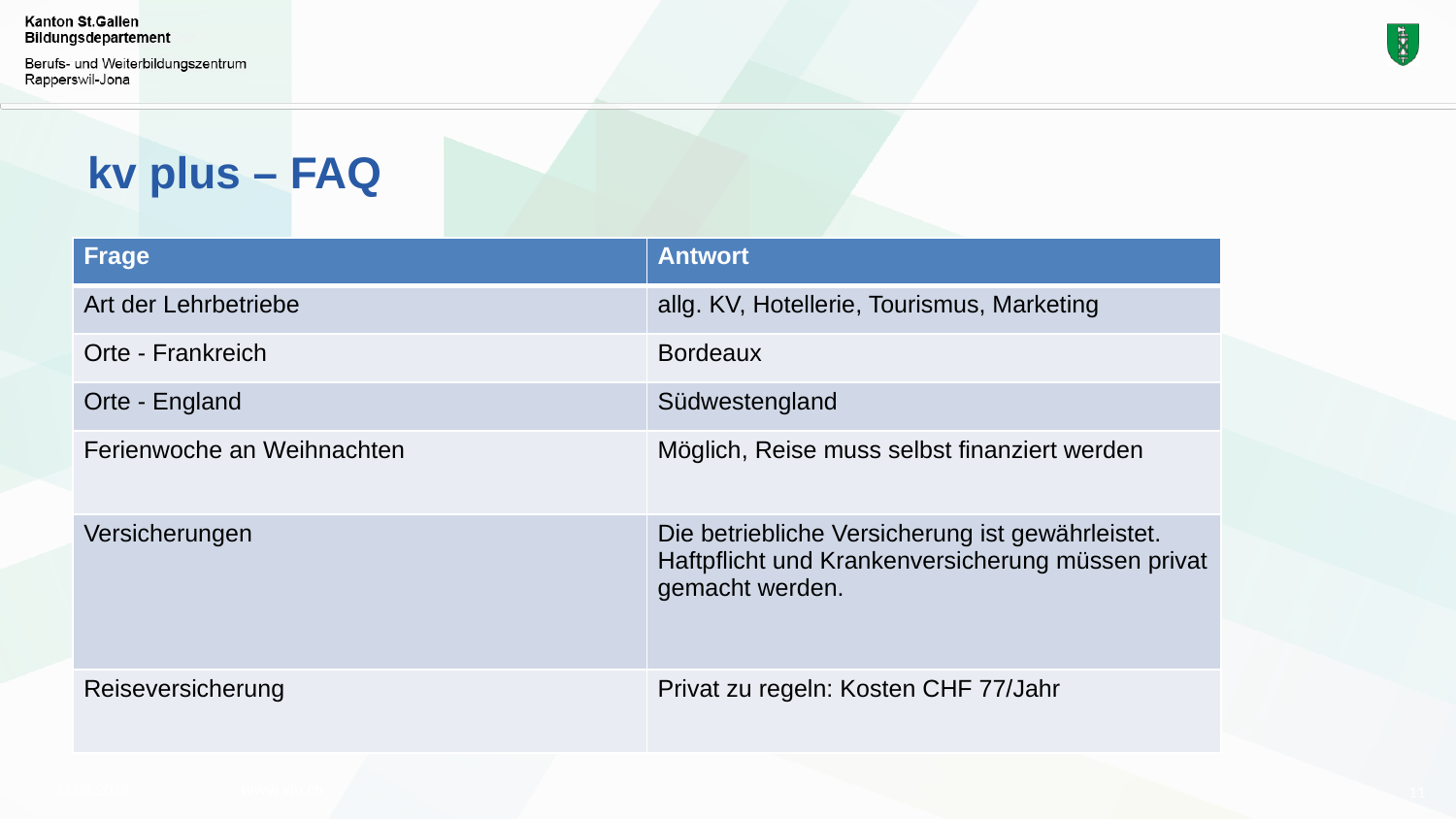

# kv plus – FAQ
| Frage | Antwort |
| --- | --- |
| Art der Lehrbetriebe | allg. KV, Hotellerie, Tourismus, Marketing |
| Orte - Frankreich | Bordeaux |
| Orte - England | Südwestengland |
| Ferienwoche an Weihnachten | Möglich, Reise muss selbst finanziert werden |
| Versicherungen | Die betriebliche Versicherung ist gewährleistet. Haftpflicht und Krankenversicherung müssen privat gemacht werden. |
| Reiseversicherung | Privat zu regeln: Kosten CHF 77/Jahr |